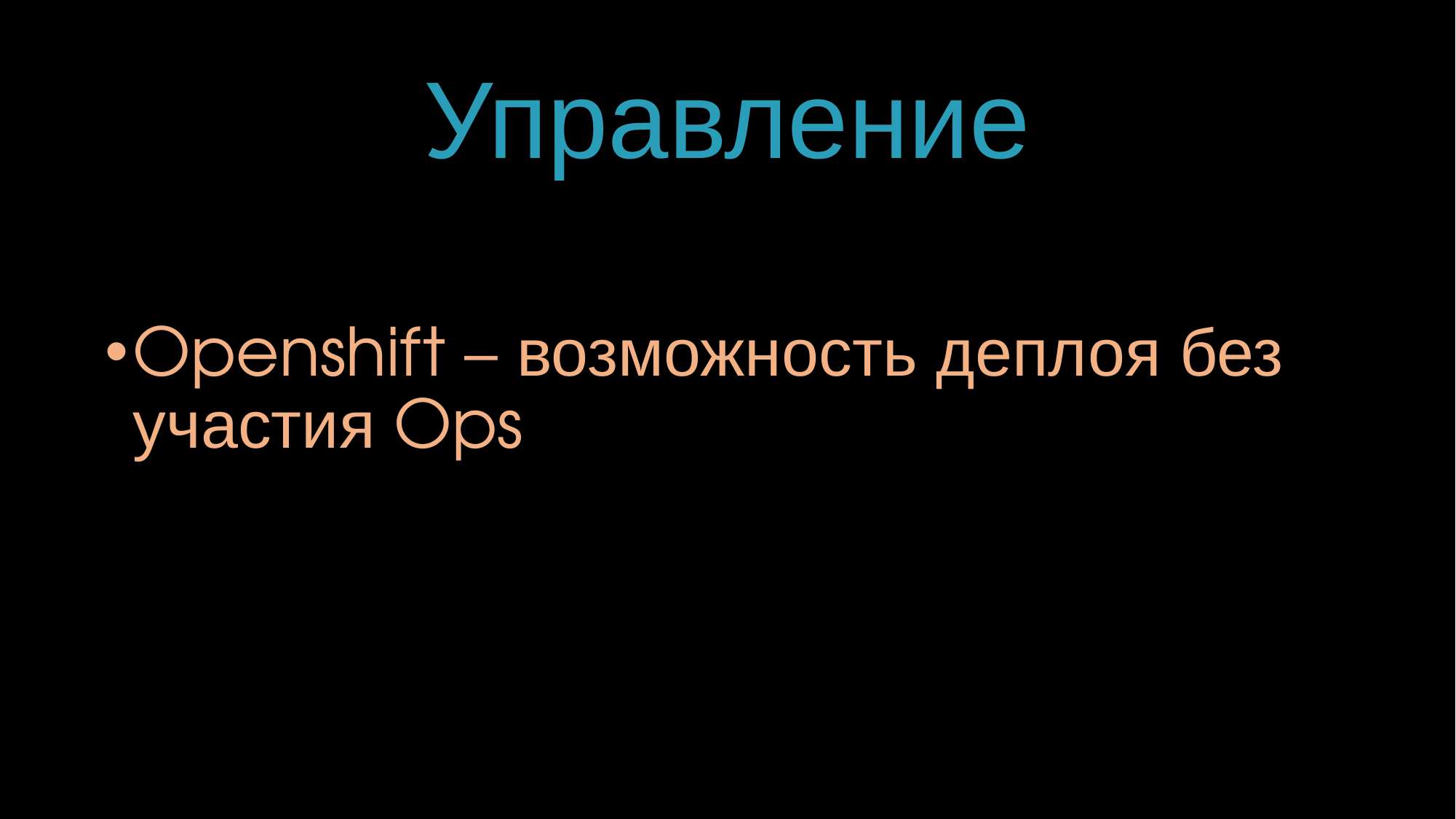

# Управление

Openshift – возможность деплоя без участия Ops